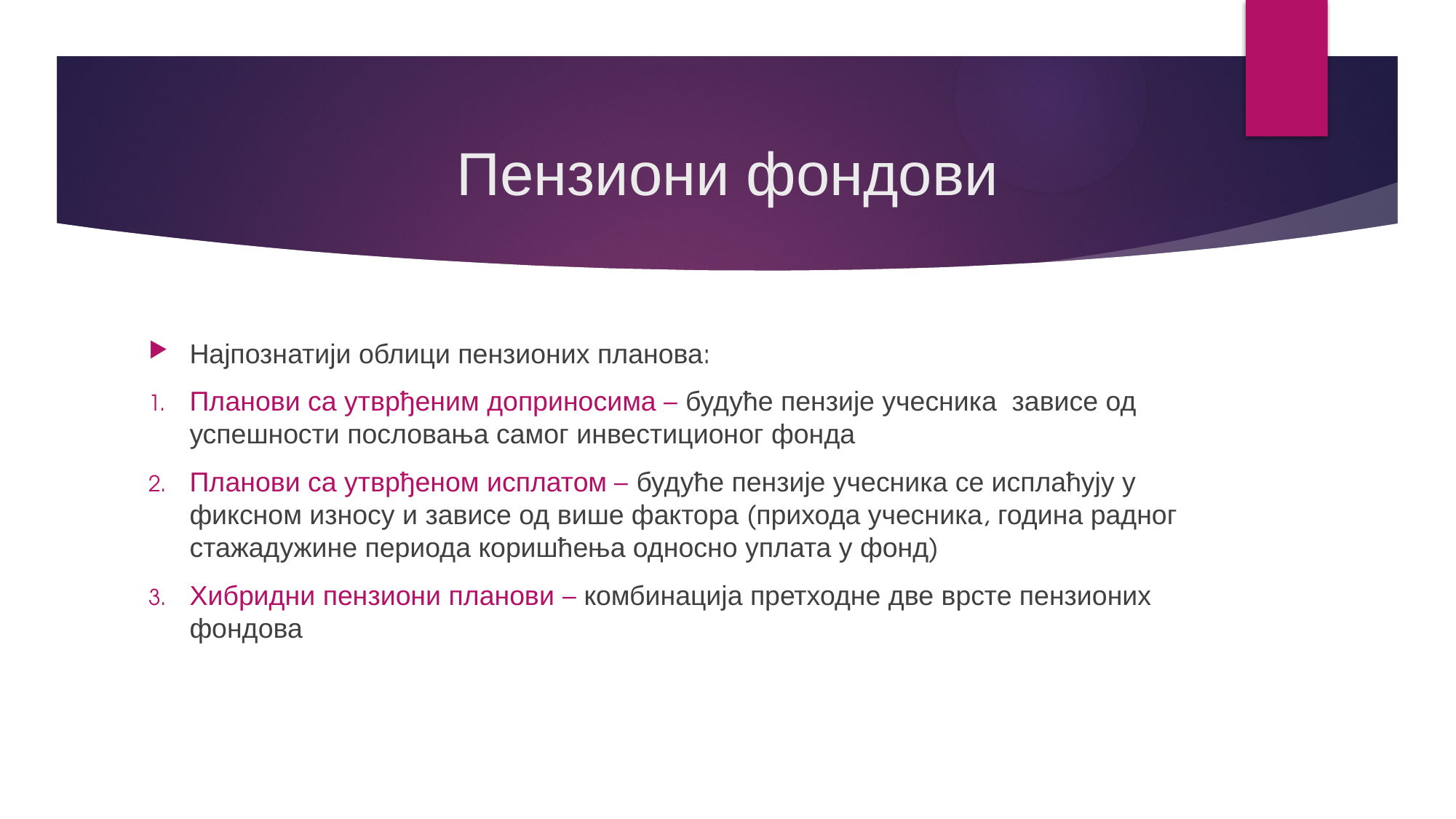

# Пензиони фондови
Најпознатији облици пензионих планова:
Планови са утврђеним доприносима – будуће пензије учесника  зависе од успешности пословања самог инвестиционог фонда
Планови са утврђеном исплатом – будуће пензије учесника се исплаћују у фиксном износу и зависе од више фактора (прихода учесника, година радног стажадужине периода коришћења односно уплата у фонд)
Хибридни пензиони планови – комбинација претходне две врсте пензионих фондова